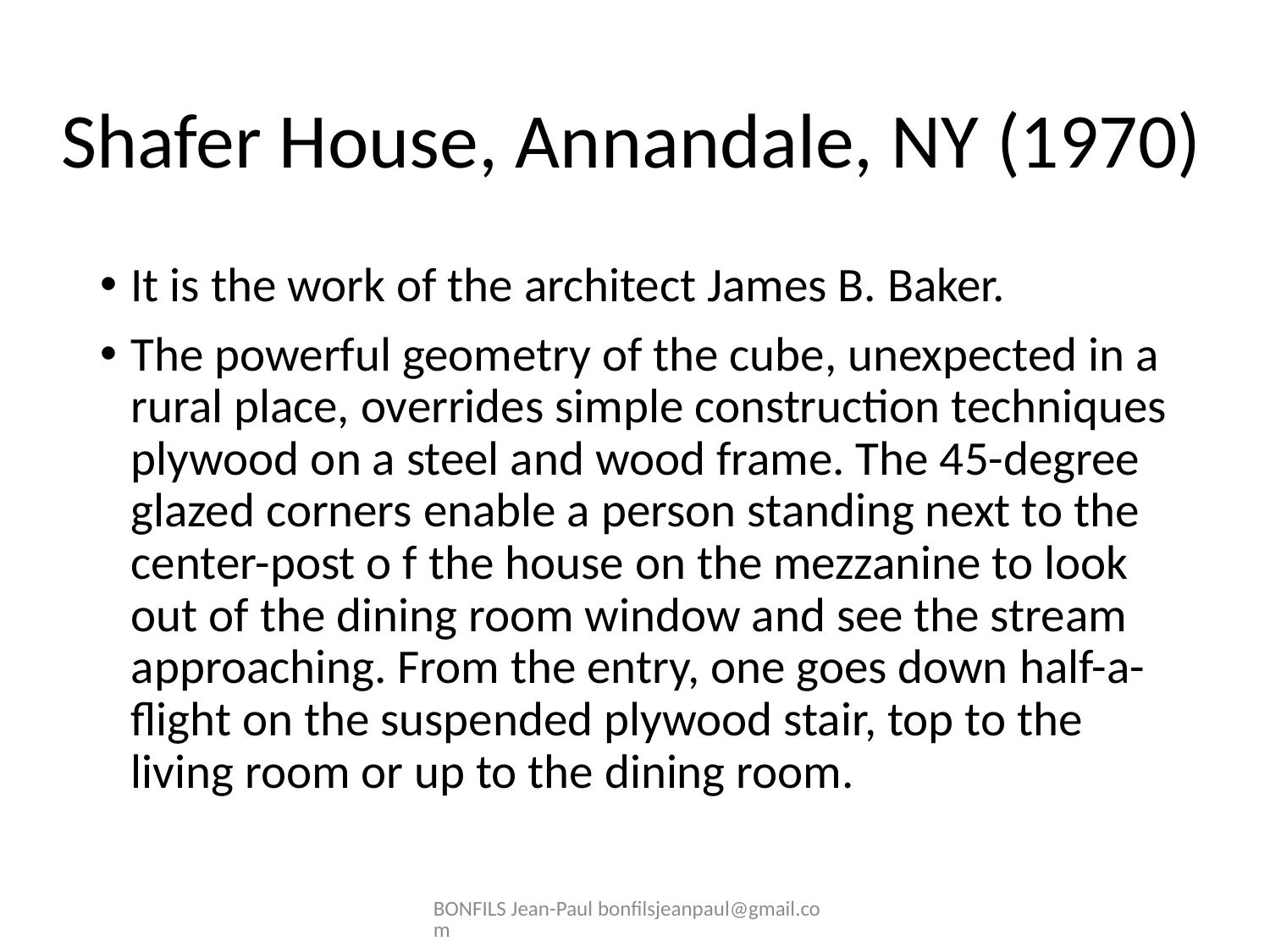

# Shafer House, Annandale, NY (1970)
It is the work of the architect James B. Baker.
The powerful geometry of the cube, unexpected in a rural place, overrides simple construction techniques plywood on a steel and wood frame. The 45-degree glazed corners enable a person standing next to the center-post o f the house on the mezzanine to look out of the dining room window and see the stream approaching. From the entry, one goes down half-a-flight on the suspended plywood stair, top to the living room or up to the dining room.
BONFILS Jean-Paul bonfilsjeanpaul@gmail.com